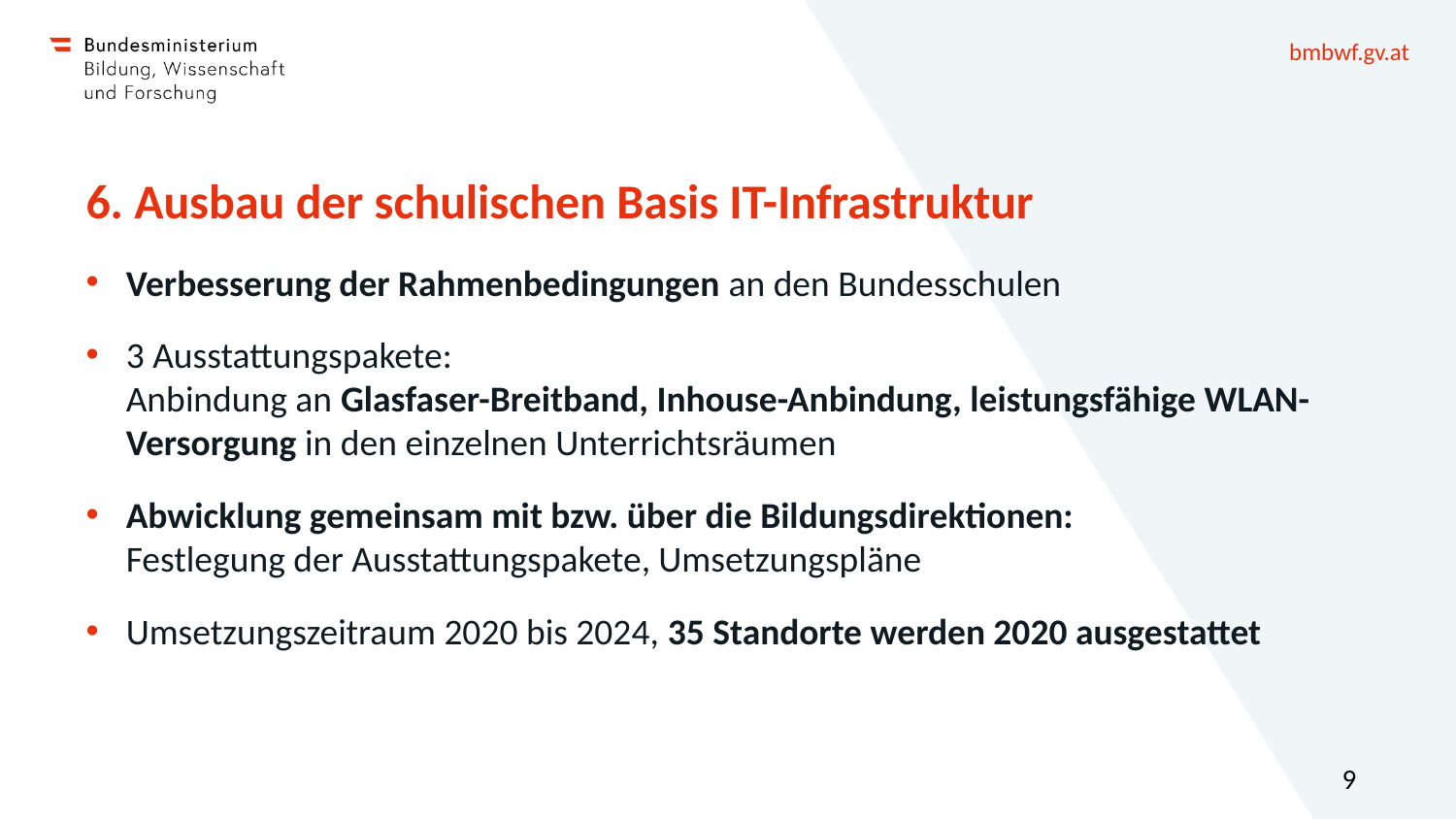

# 6. Ausbau der schulischen Basis IT-Infrastruktur
Verbesserung der Rahmenbedingungen an den Bundesschulen
3 Ausstattungspakete:
Anbindung an Glasfaser-Breitband, Inhouse-Anbindung, leistungsfähige WLAN-Versorgung in den einzelnen Unterrichtsräumen
Abwicklung gemeinsam mit bzw. über die Bildungsdirektionen:
Festlegung der Ausstattungspakete, Umsetzungspläne
Umsetzungszeitraum 2020 bis 2024, 35 Standorte werden 2020 ausgestattet

9